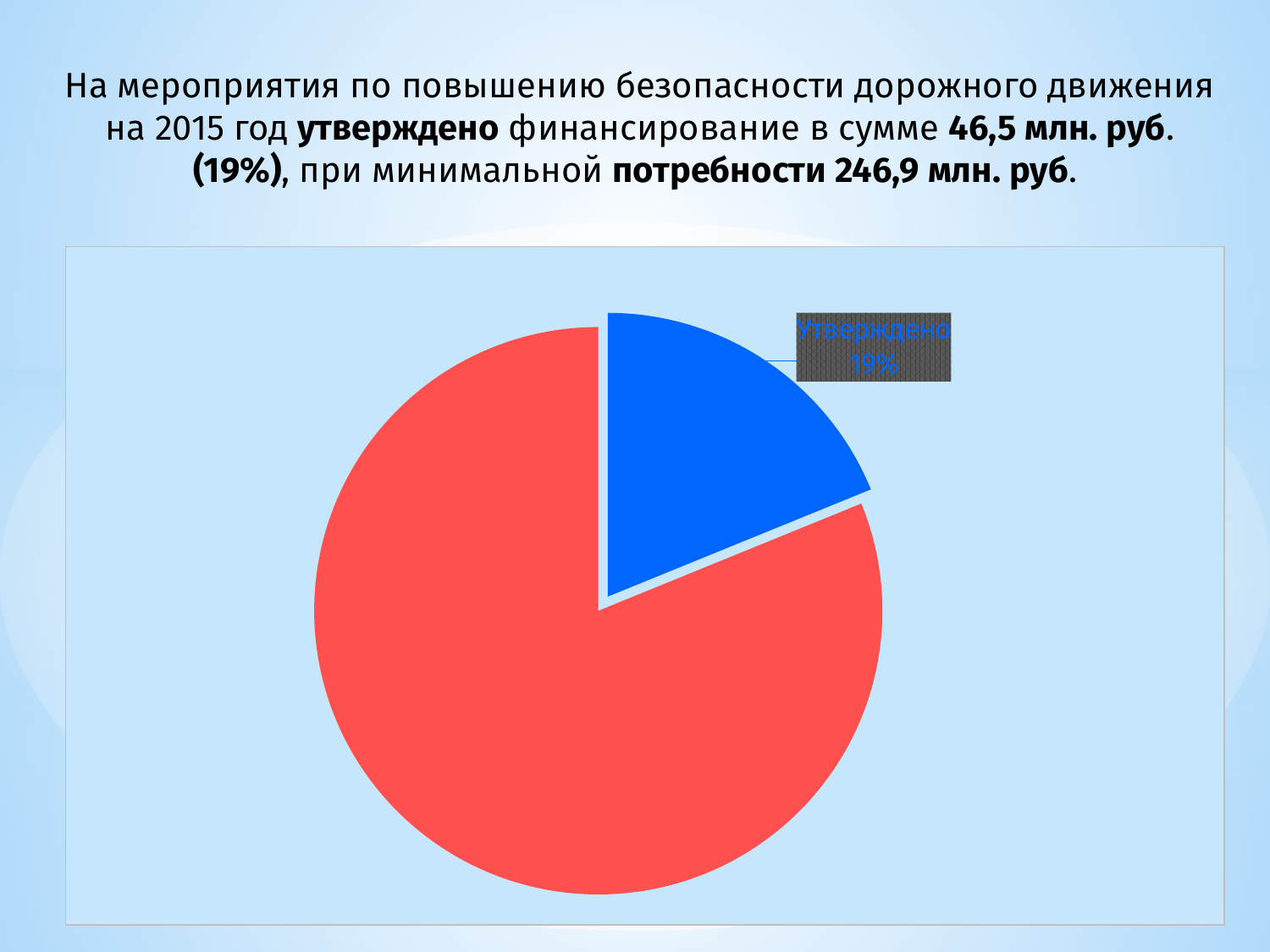

# На мероприятия по повышению безопасности дорожного движения на 2015 год утверждено финансирование в сумме 46,5 млн. руб. (19%), при минимальной потребности 246,9 млн. руб.

### Chart

| Category |  |
|---|---|
| Утверждено | 46.5 |
| Потребность | 200.4 |